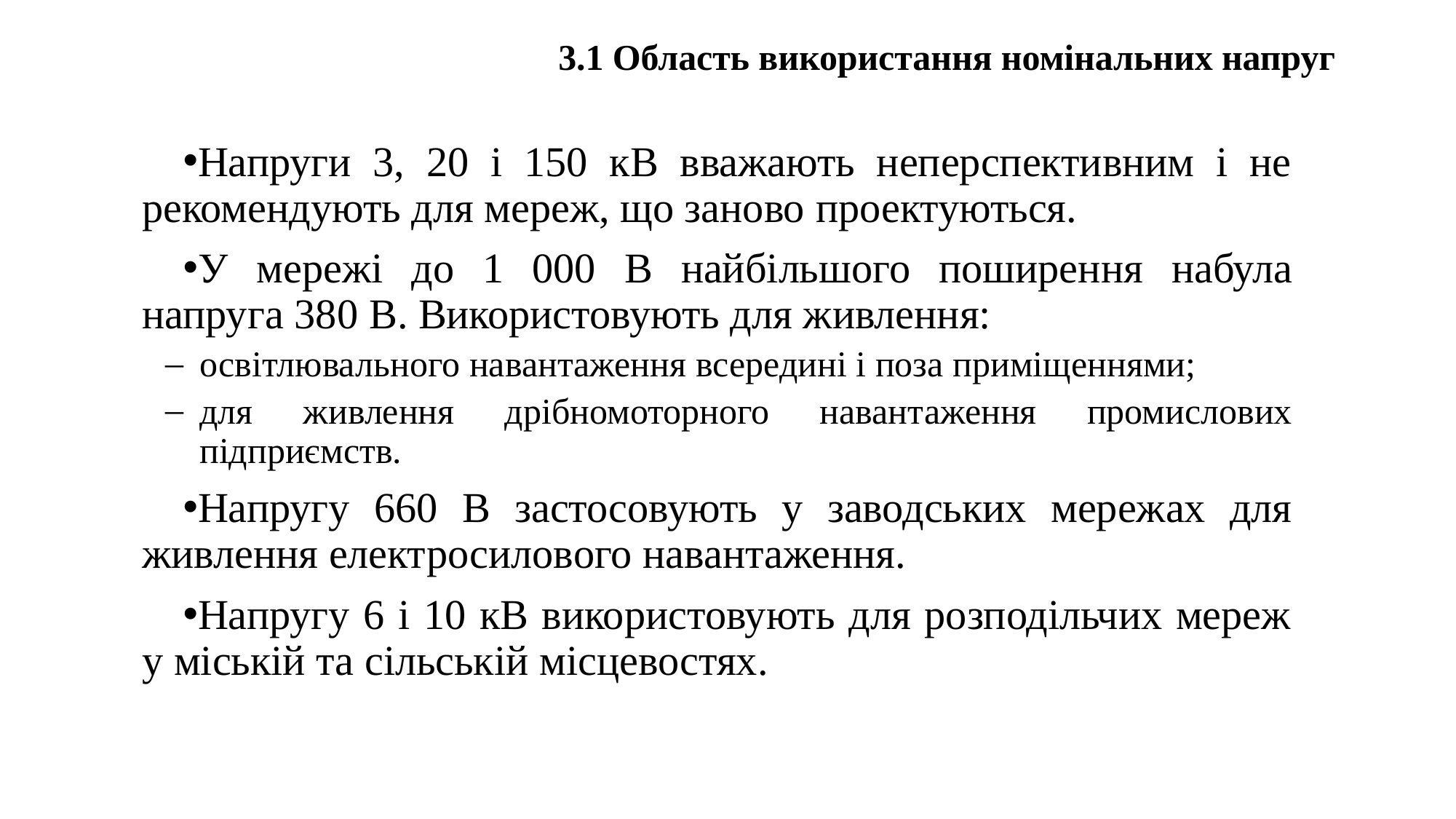

3.1 Область використання номінальних напруг

Напруги 3, 20 і 150 кВ вважають неперспективним і не рекомендують для мереж, що заново проектуються.
У мережі до 1 000 В найбільшого поширення набула напруга 380 В. Використовують для живлення:
освітлювального навантаження всередині і поза приміщеннями;
для живлення дрібномоторного навантаження промислових підприємств.
Напругу 660 В застосовують у заводських мережах для живлення електросилового навантаження.
Напругу 6 і 10 кВ використовують для розподільчих мереж у міській та сільській місцевостях.